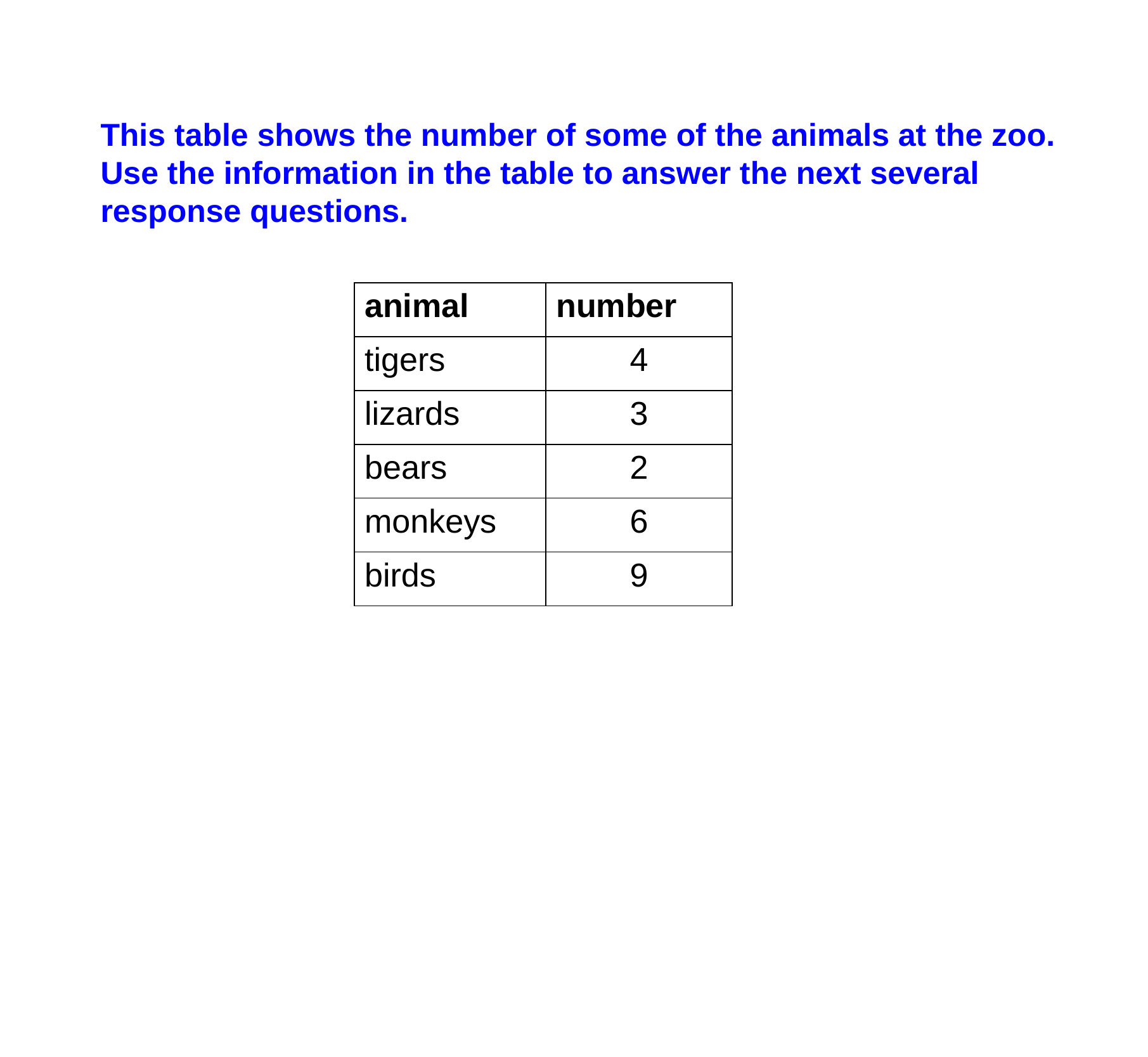

This table shows the number of some of the animals at the zoo. Use the information in the table to answer the next several response questions.
| animal | number |
| --- | --- |
| tigers | 4 |
| lizards | 3 |
| bears | 2 |
| monkeys | 6 |
| birds | 9 |